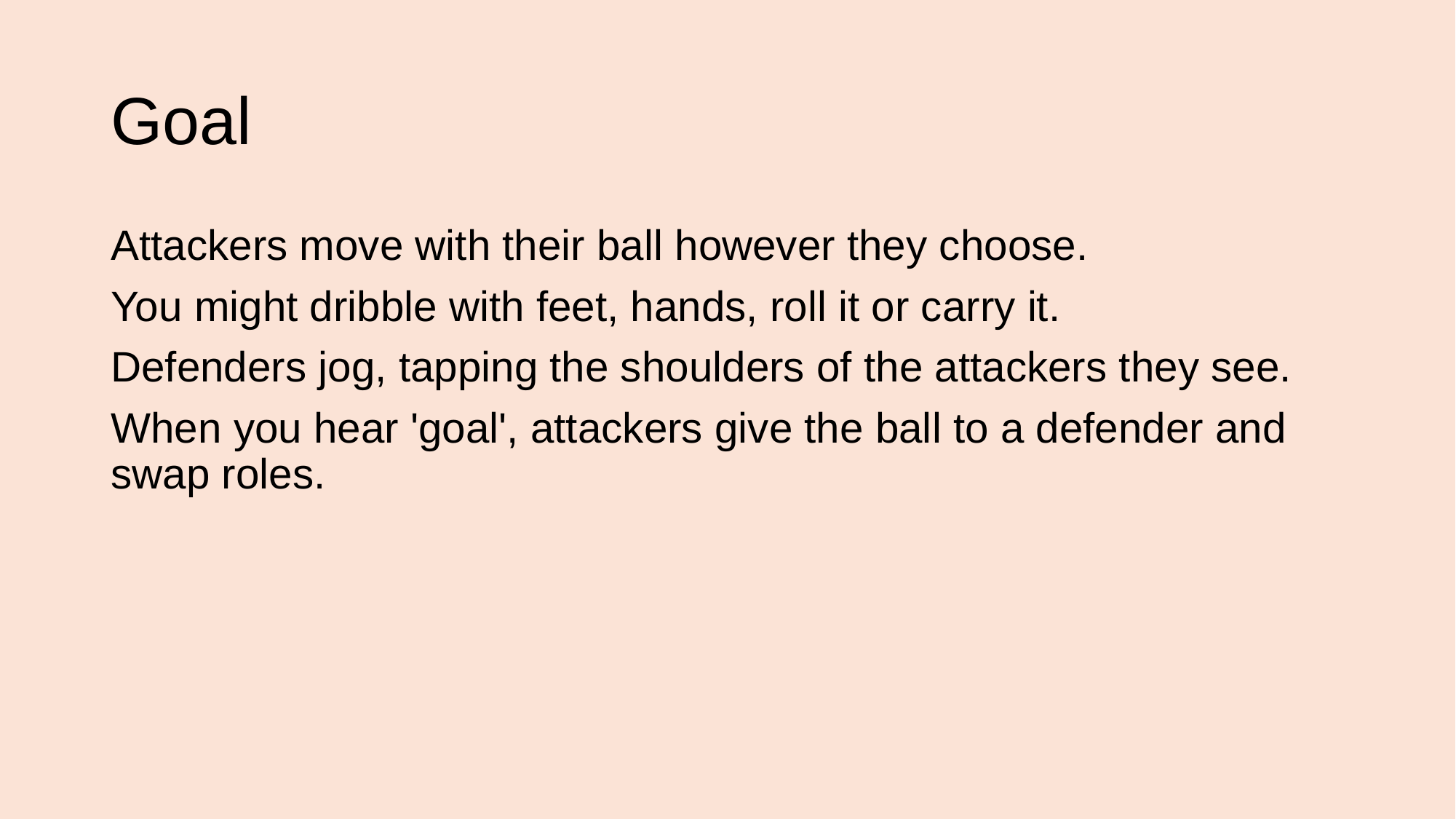

# Goal
Attackers move with their ball however they choose.
You might dribble with feet, hands, roll it or carry it.
Defenders jog, tapping the shoulders of the attackers they see.
When you hear 'goal', attackers give the ball to a defender and swap roles.